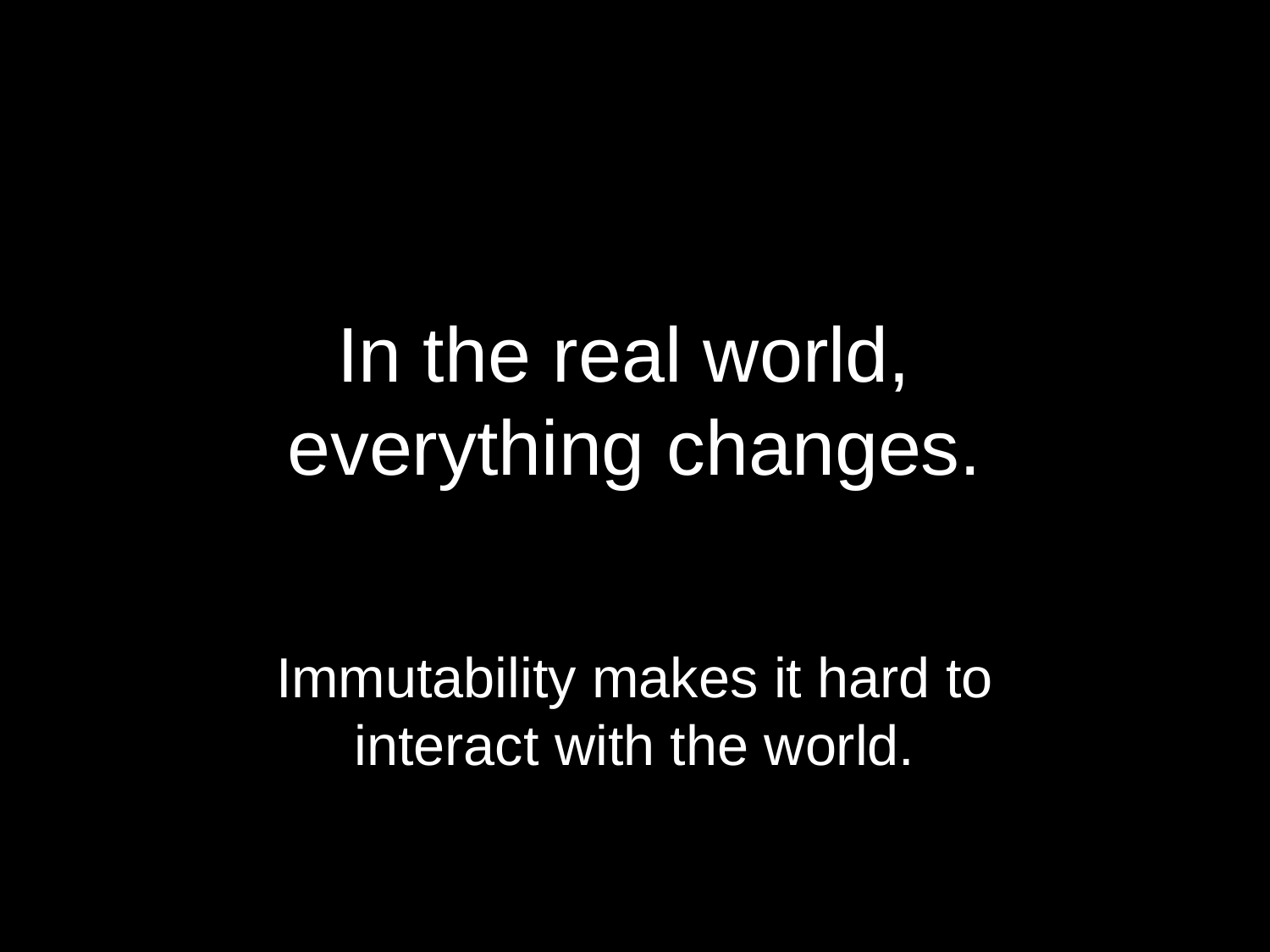

# In the real world, everything changes.
Immutability makes it hard to interact with the world.